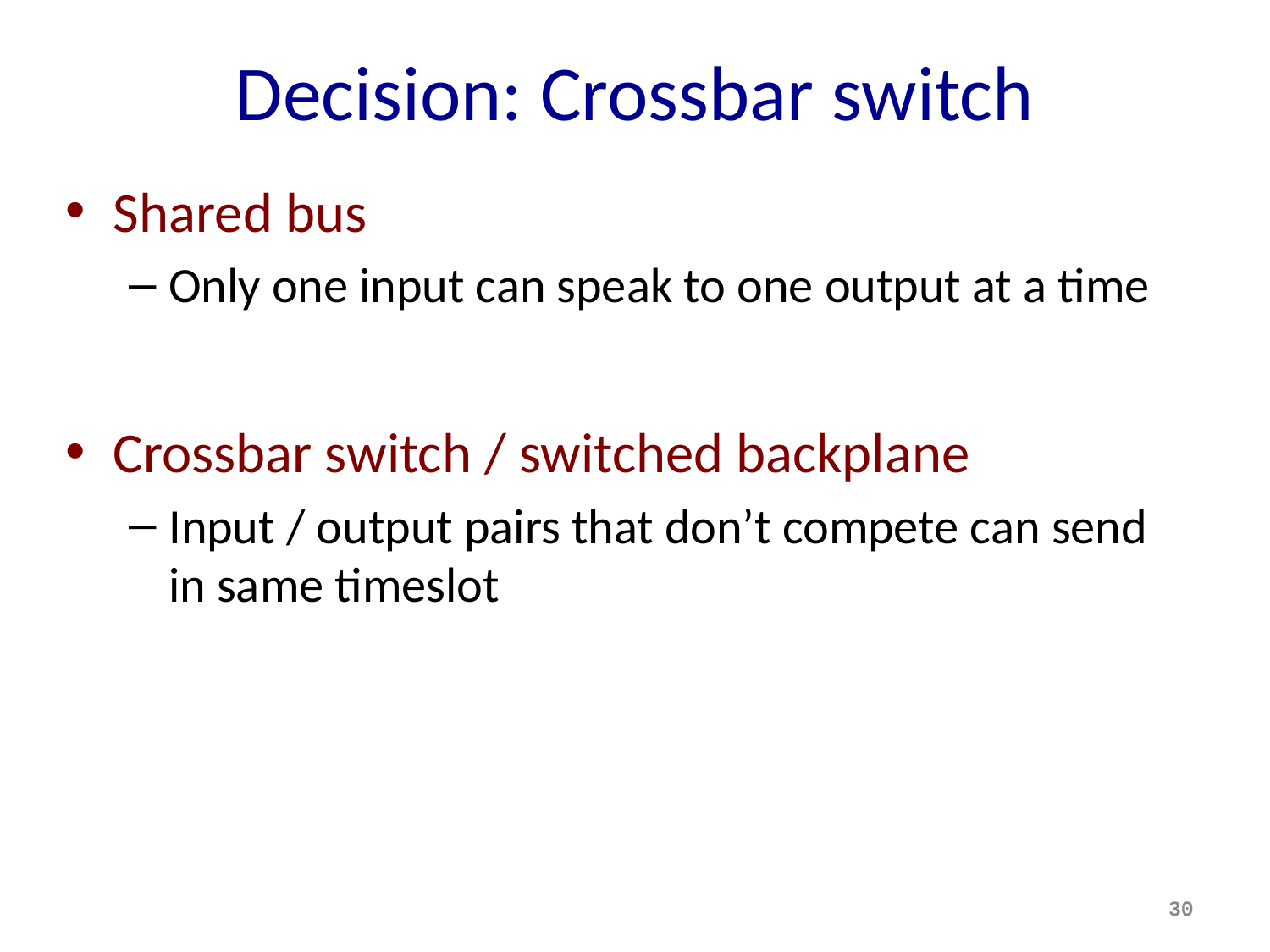

# Decision: Crossbar switch
Shared bus
Only one input can speak to one output at a time

Crossbar switch / switched backplane
Input / output pairs that don’t compete can send in same timeslot

30